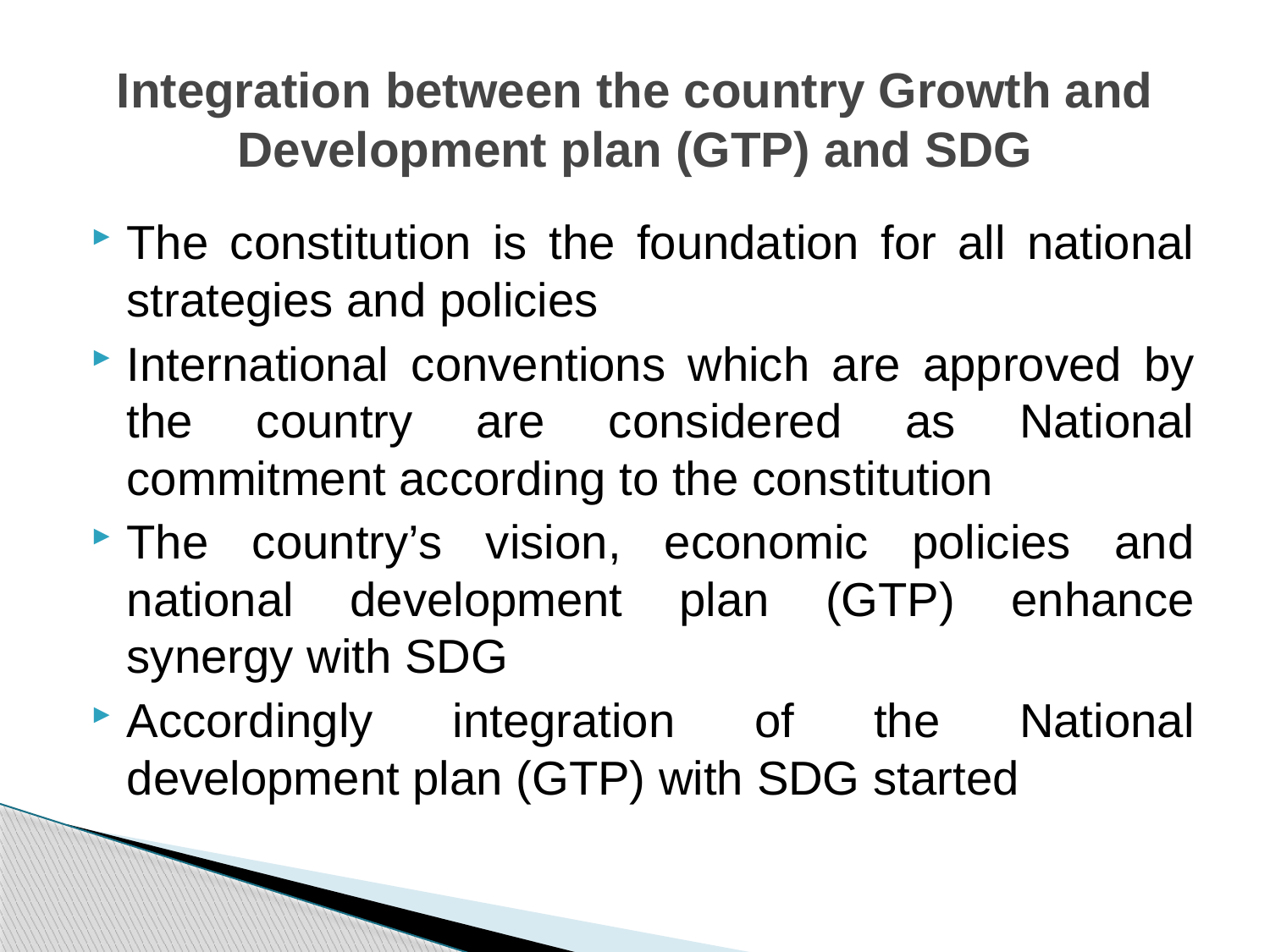

# Integration between the country Growth and Development plan (GTP) and SDG
The constitution is the foundation for all national strategies and policies
International conventions which are approved by the country are considered as National commitment according to the constitution
The country’s vision, economic policies and national development plan (GTP) enhance synergy with SDG
Accordingly integration of the National development plan (GTP) with SDG started